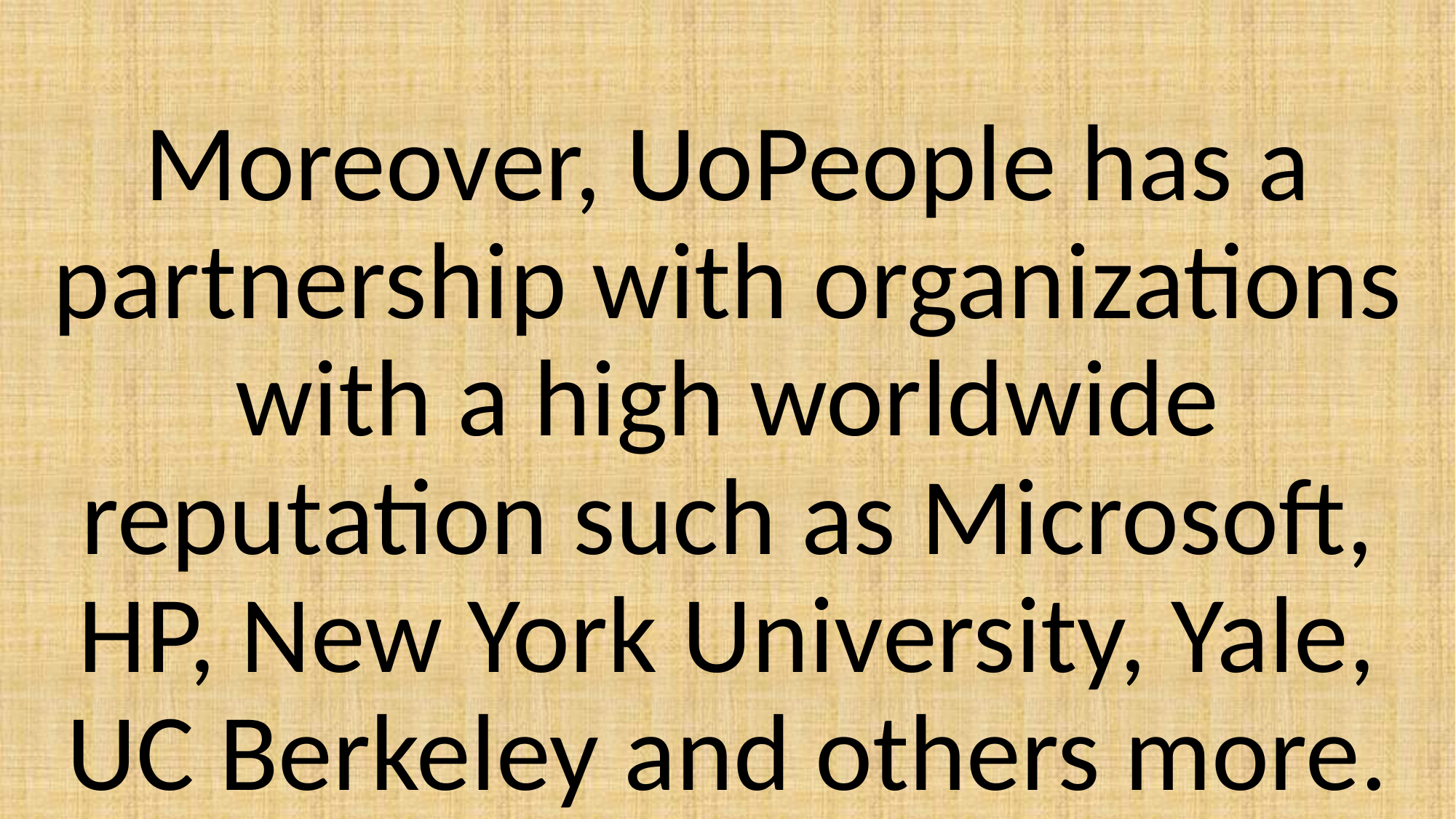

# Moreover, UoPeople has a partnership with organizations with a high worldwide reputation such as Microsoft, HP, New York University, Yale, UC Berkeley and others more.